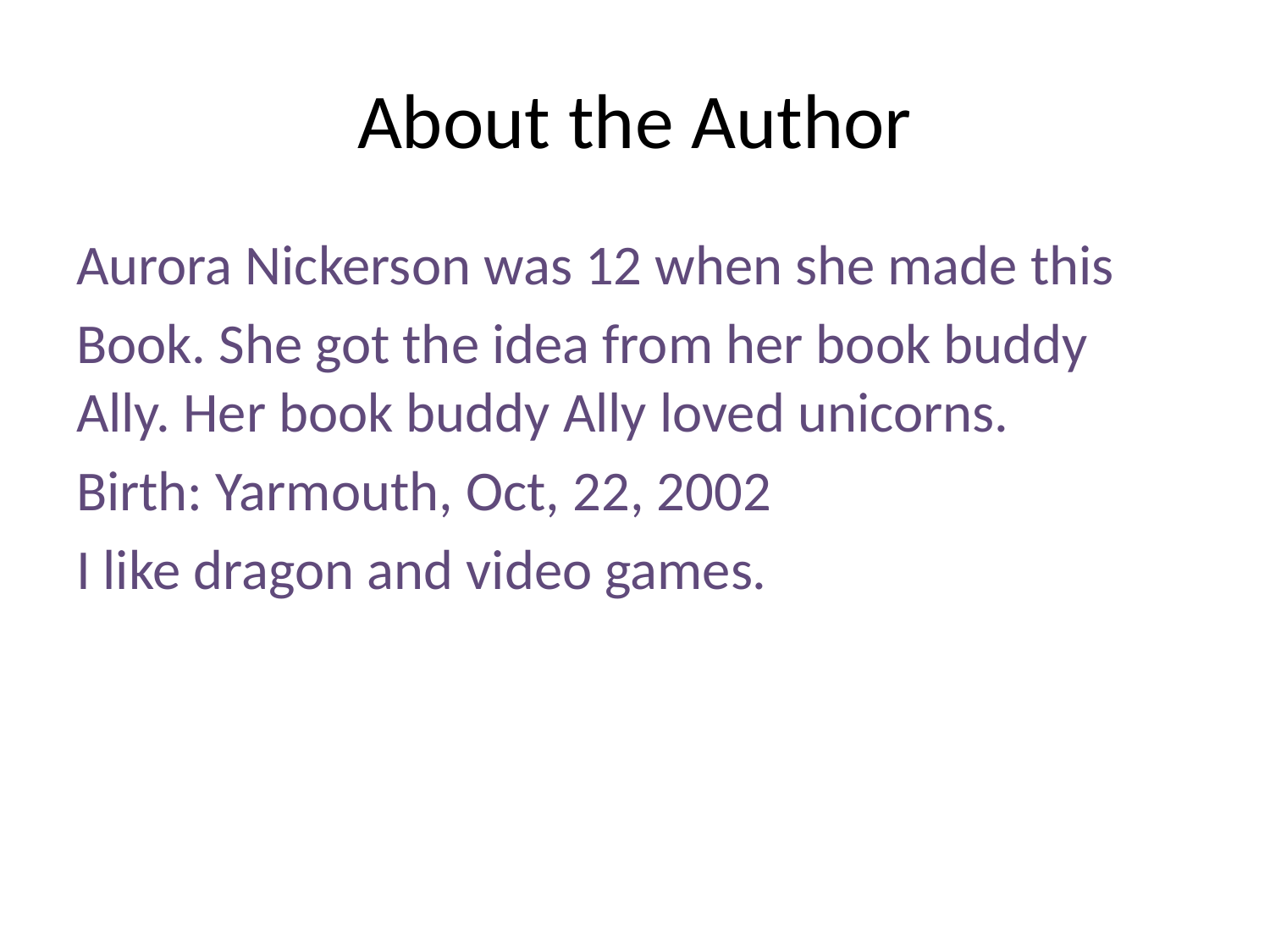

# About the Author
Aurora Nickerson was 12 when she made this
Book. She got the idea from her book buddy Ally. Her book buddy Ally loved unicorns.
Birth: Yarmouth, Oct, 22, 2002
I like dragon and video games.